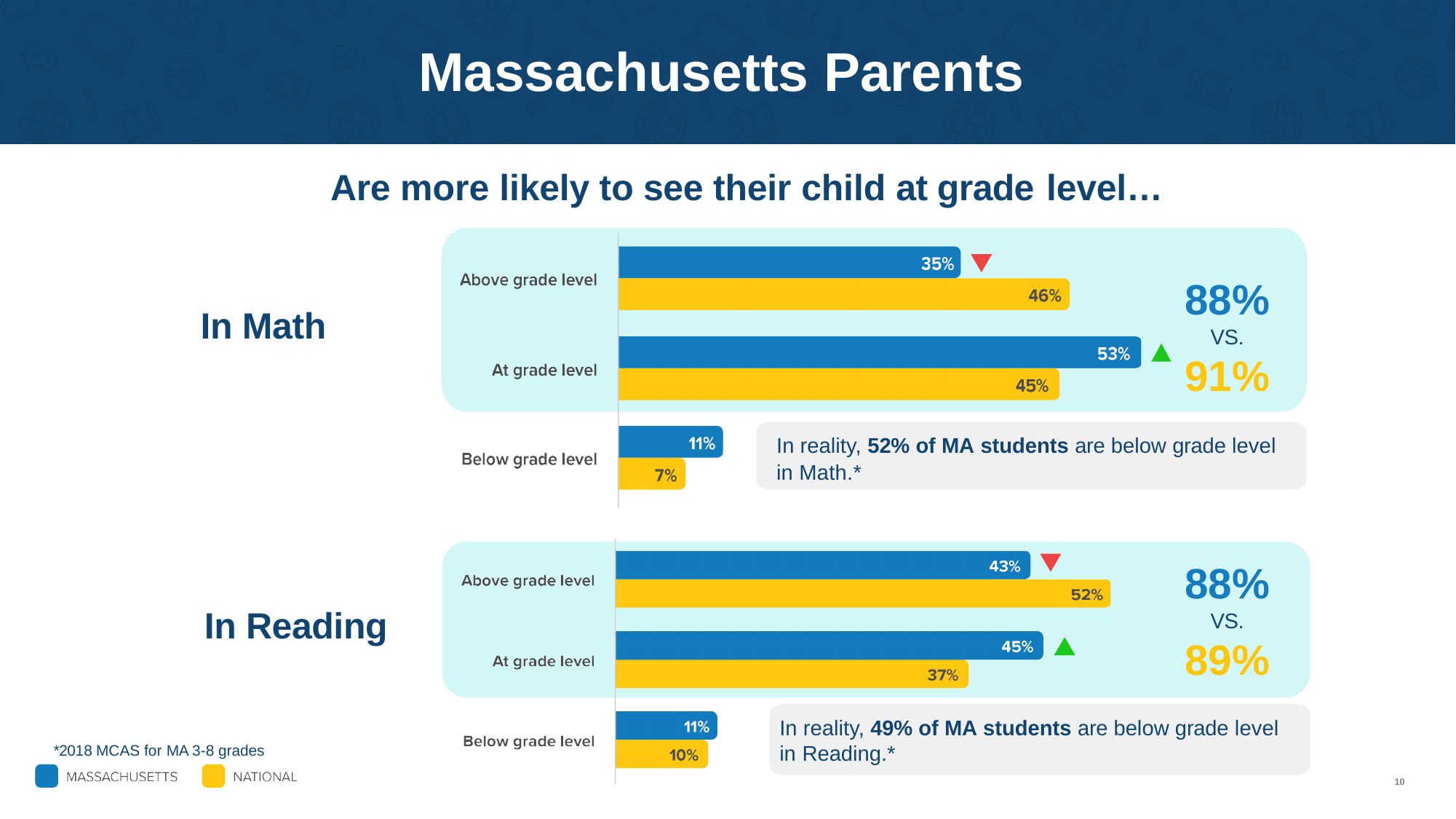

# Massachusetts Parents
Are more likely to see their child at grade level…

88%
VS.
91%
In Math

In reality, 52% of MA students are below grade level
in Math.*

88%
VS.
89%
In Reading

In reality, 49% of MA students are below grade level in Reading.*
*2018 MCAS for MA 3-8 grades

10